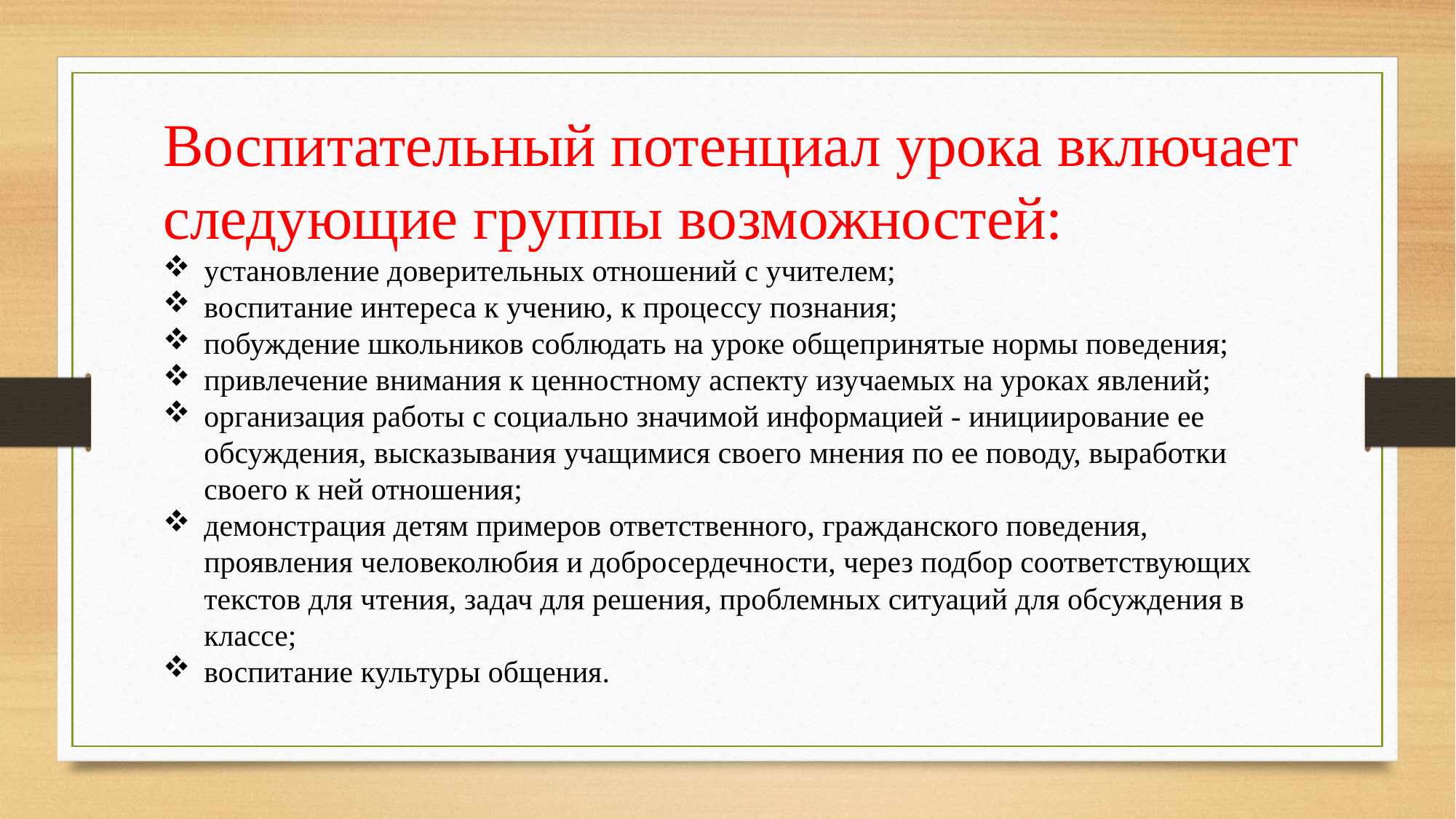

Воспитательный потенциал урока включает следующие группы возможностей:
установление доверительных отношений с учителем;
воспитание интереса к учению, к процессу познания;
побуждение школьников соблюдать на уроке общепринятые нормы поведения;
привлечение внимания к ценностному аспекту изучаемых на уроках явлений;
организация работы с социально значимой информацией - инициирование ее обсуждения, высказывания учащимися своего мнения по ее поводу, выработки  своего к ней отношения;
демонстрация детям примеров ответственного, гражданского поведения,    проявления человеколюбия и добросердечности, через подбор соответствующих текстов для чтения, задач для решения, проблемных ситуаций для обсуждения в классе;
воспитание культуры общения.